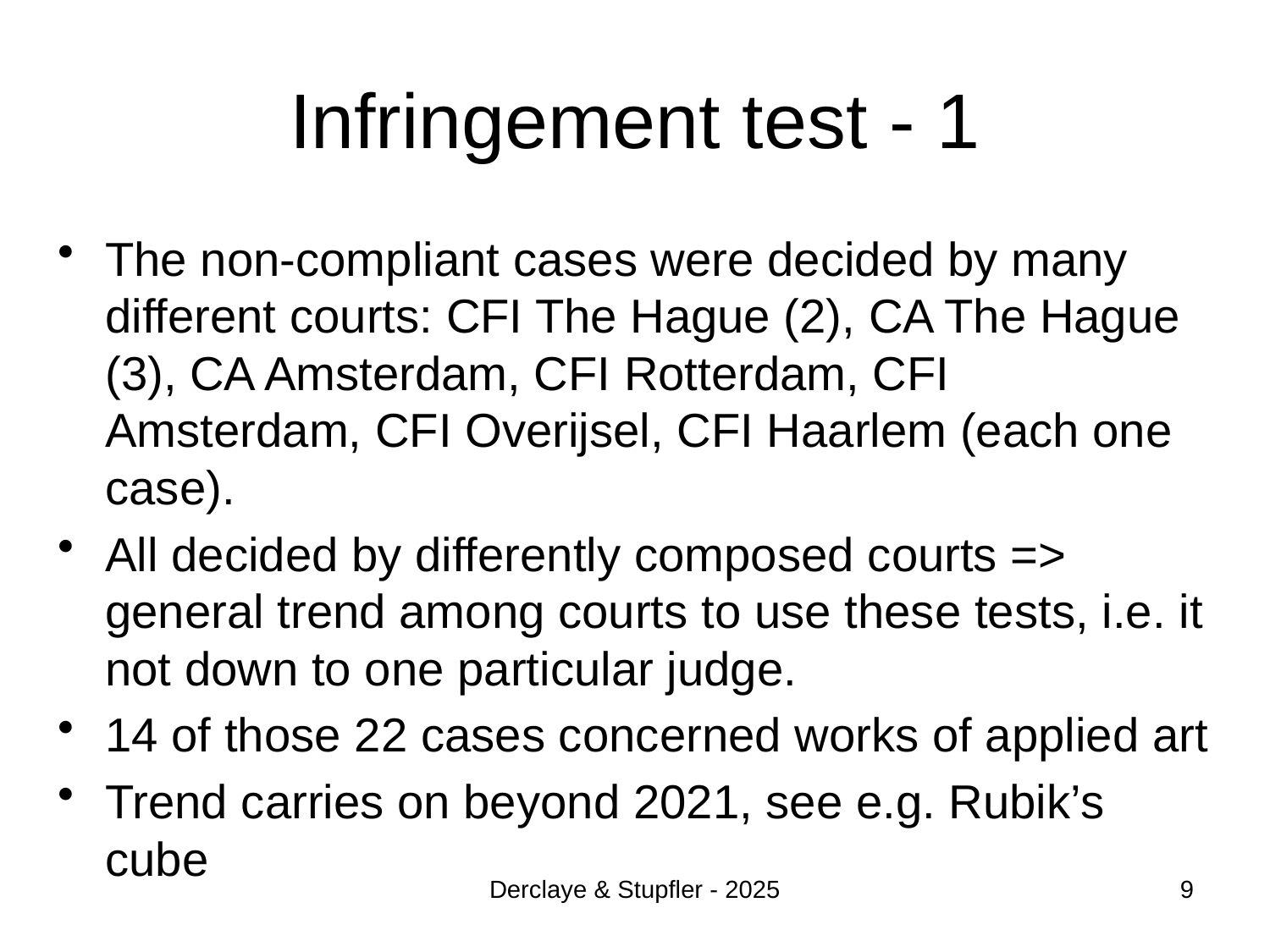

# Infringement test - 1
The non-compliant cases were decided by many different courts: CFI The Hague (2), CA The Hague (3), CA Amsterdam, CFI Rotterdam, CFI Amsterdam, CFI Overijsel, CFI Haarlem (each one case).
All decided by differently composed courts => general trend among courts to use these tests, i.e. it not down to one particular judge.
14 of those 22 cases concerned works of applied art
Trend carries on beyond 2021, see e.g. Rubik’s cube
Derclaye & Stupfler - 2025
9